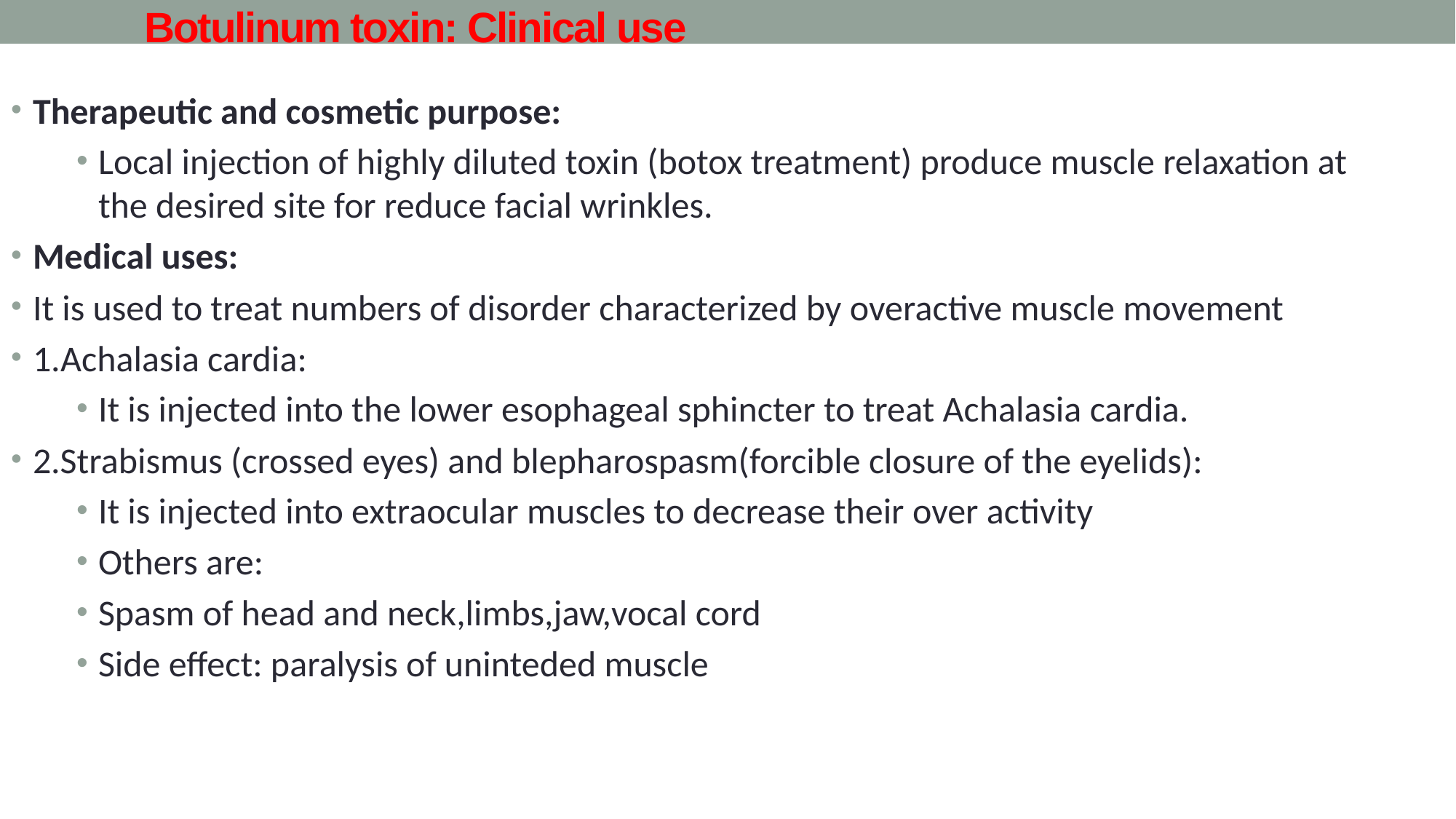

# Botulinum toxin: Clinical use
Therapeutic and cosmetic purpose:
Local injection of highly diluted toxin (botox treatment) produce muscle relaxation at the desired site for reduce facial wrinkles.
Medical uses:
It is used to treat numbers of disorder characterized by overactive muscle movement
1.Achalasia cardia:
It is injected into the lower esophageal sphincter to treat Achalasia cardia.
2.Strabismus (crossed eyes) and blepharospasm(forcible closure of the eyelids):
It is injected into extraocular muscles to decrease their over activity
Others are:
Spasm of head and neck,limbs,jaw,vocal cord
Side effect: paralysis of uninteded muscle